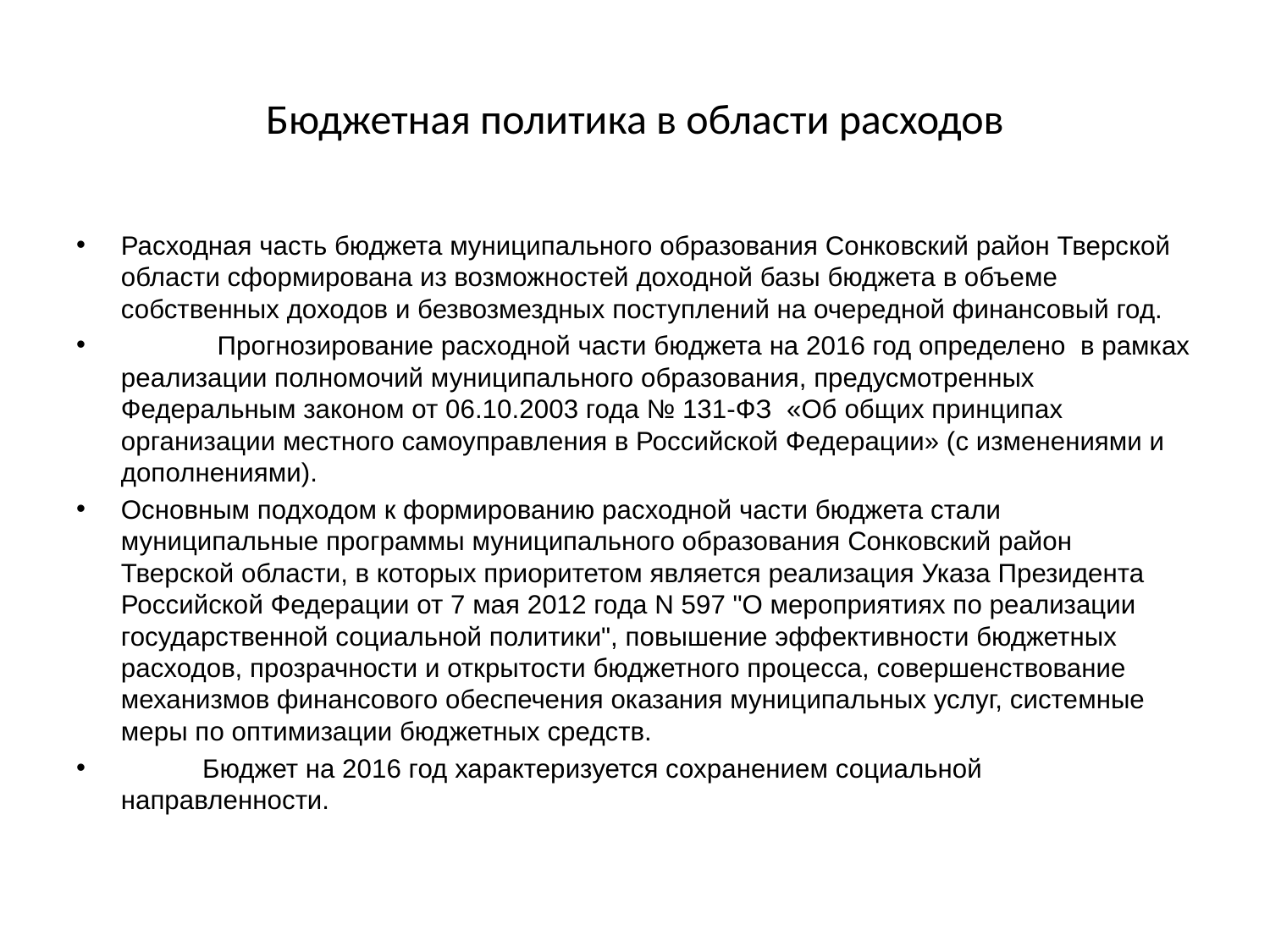

# Бюджетная политика в области расходов
Расходная часть бюджета муниципального образования Сонковский район Тверской области сформирована из возможностей доходной базы бюджета в объеме собственных доходов и безвозмездных поступлений на очередной финансовый год.
             Прогнозирование расходной части бюджета на 2016 год определено  в рамках реализации полномочий муниципального образования, предусмотренных Федеральным законом от 06.10.2003 года № 131-ФЗ  «Об общих принципах организации местного самоуправления в Российской Федерации» (с изменениями и дополнениями).
Основным подходом к формированию расходной части бюджета стали муниципальные программы муниципального образования Сонковский район Тверской области, в которых приоритетом является реализация Указа Президента Российской Федерации от 7 мая 2012 года N 597 "О мероприятиях по реализации государственной социальной политики", повышение эффективности бюджетных расходов, прозрачности и открытости бюджетного процесса, совершенствование механизмов финансового обеспечения оказания муниципальных услуг, системные меры по оптимизации бюджетных средств.
           Бюджет на 2016 год характеризуется сохранением социальной направленности.